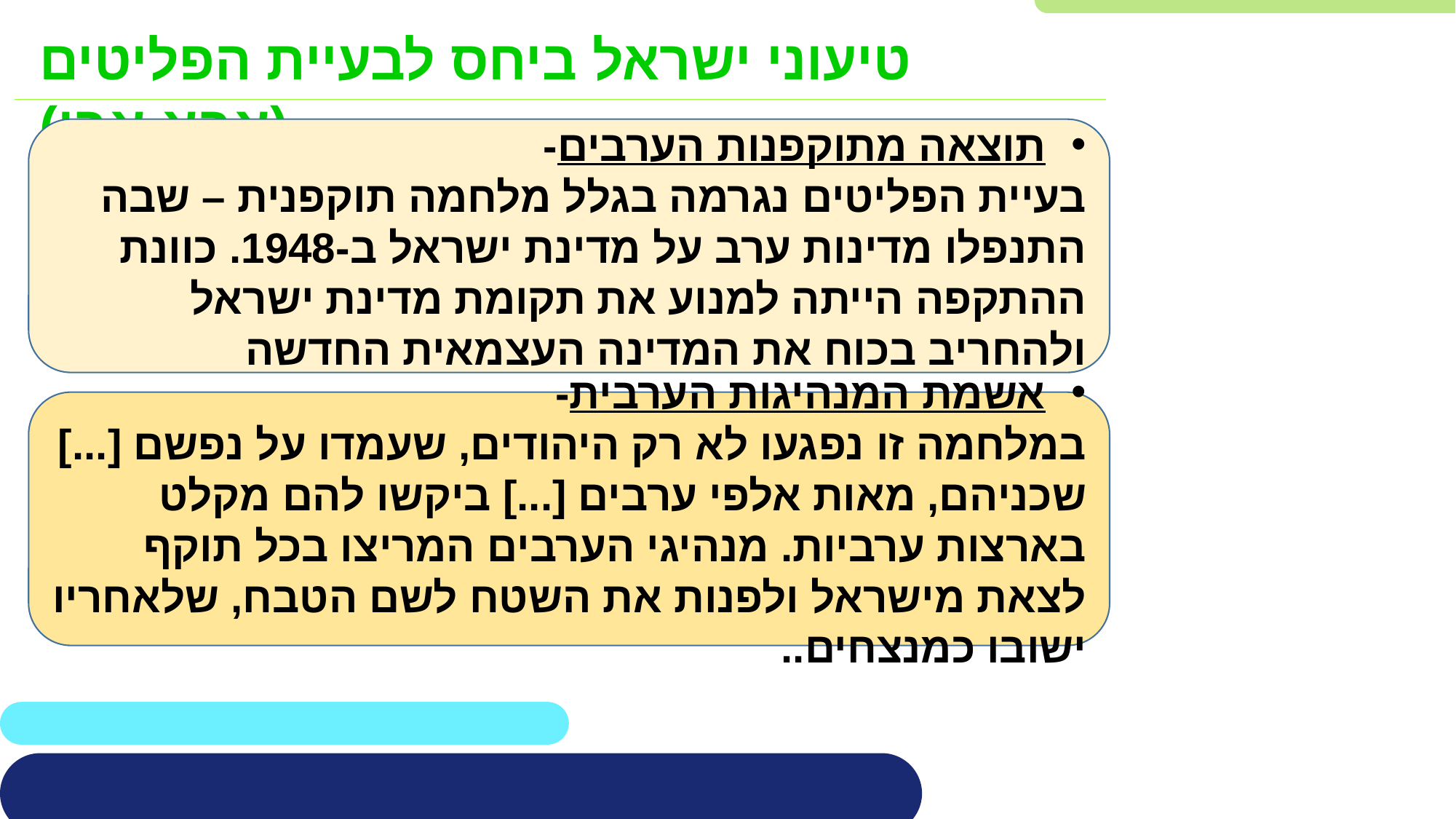

טיעוני ישראל ביחס לבעיית הפליטים (אבא אבן)

תוצאה מתוקפנות הערבים-
בעיית הפליטים נגרמה בגלל מלחמה תוקפנית – שבה התנפלו מדינות ערב על מדינת ישראל ב-1948. כוונת ההתקפה הייתה למנוע את תקומת מדינת ישראל ולהחריב בכוח את המדינה העצמאית החדשה
אשמת המנהיגות הערבית-
במלחמה זו נפגעו לא רק היהודים, שעמדו על נפשם [...] שכניהם, מאות אלפי ערבים [...] ביקשו להם מקלט בארצות ערביות. מנהיגי הערבים המריצו בכל תוקף לצאת מישראל ולפנות את השטח לשם הטבח, שלאחריו ישובו כמנצחים..